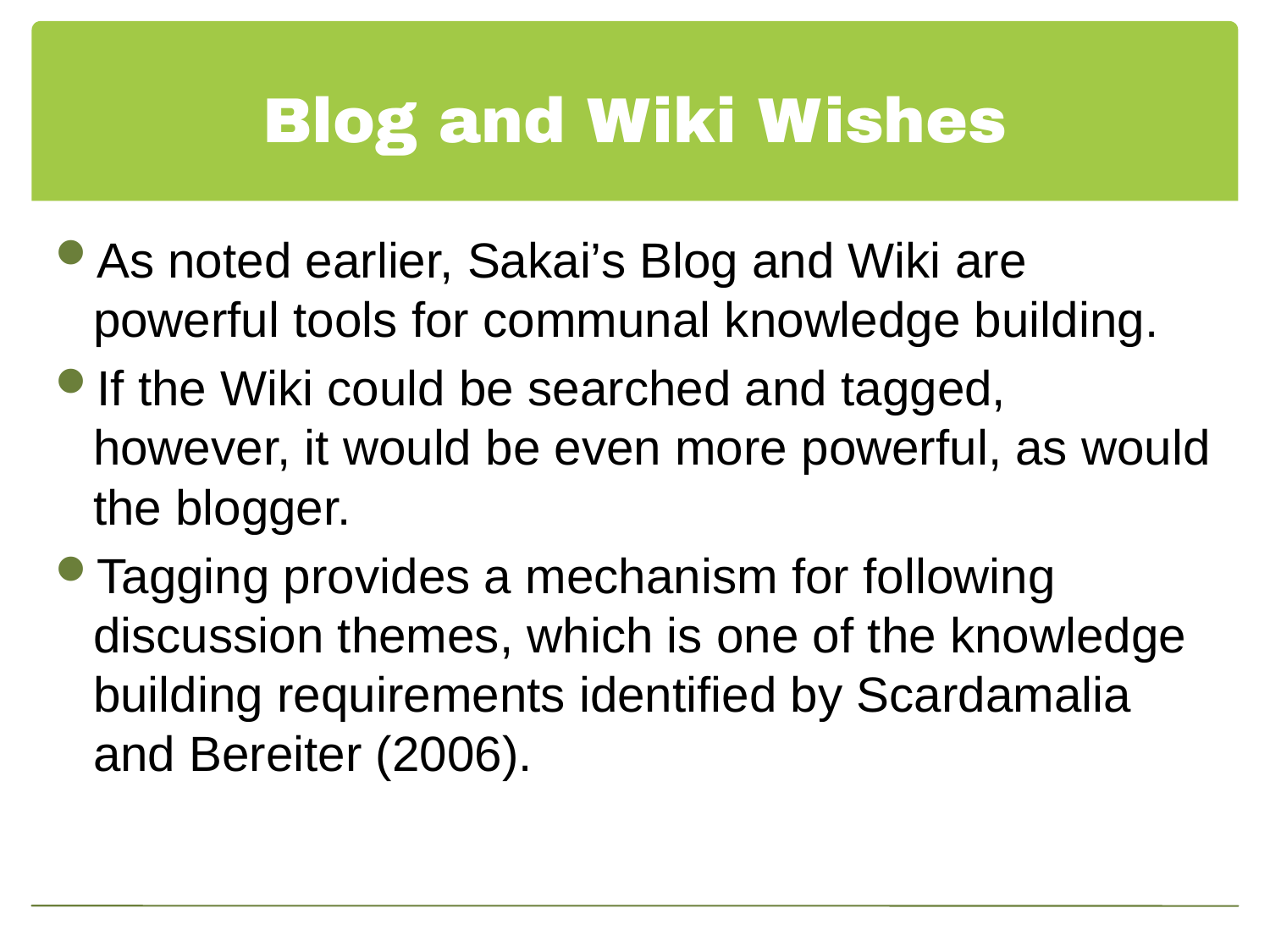

# Blog and Wiki Wishes
As noted earlier, Sakai’s Blog and Wiki are powerful tools for communal knowledge building.
If the Wiki could be searched and tagged, however, it would be even more powerful, as would the blogger.
Tagging provides a mechanism for following discussion themes, which is one of the knowledge building requirements identified by Scardamalia and Bereiter (2006).